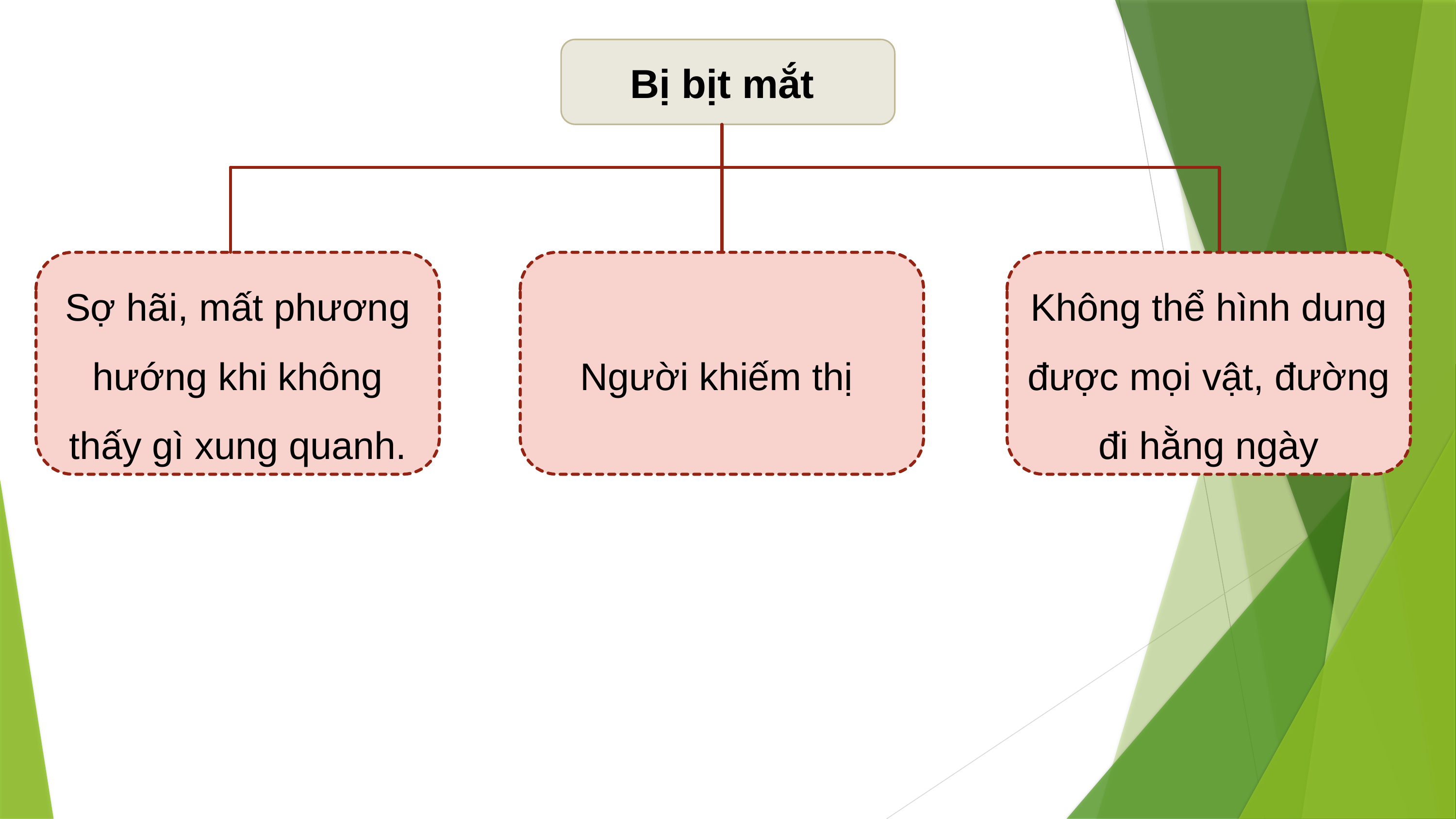

Bị bịt mắt
Sợ hãi, mất phương hướng khi không thấy gì xung quanh.
Người khiếm thị
Không thể hình dung được mọi vật, đường đi hằng ngày